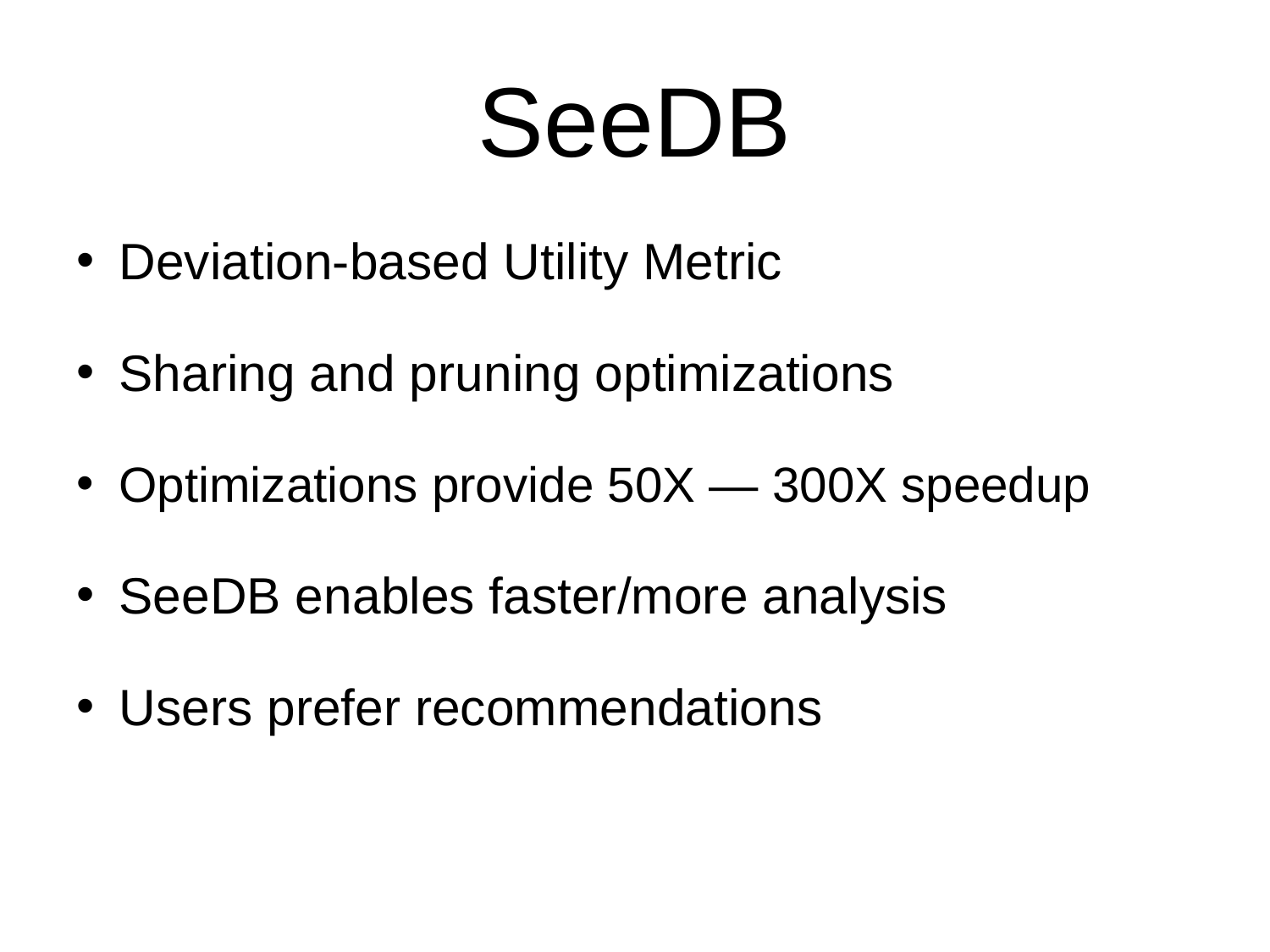

# SeeDB
Deviation-based Utility Metric
Sharing and pruning optimizations
Optimizations provide 50X — 300X speedup
SeeDB enables faster/more analysis
Users prefer recommendations